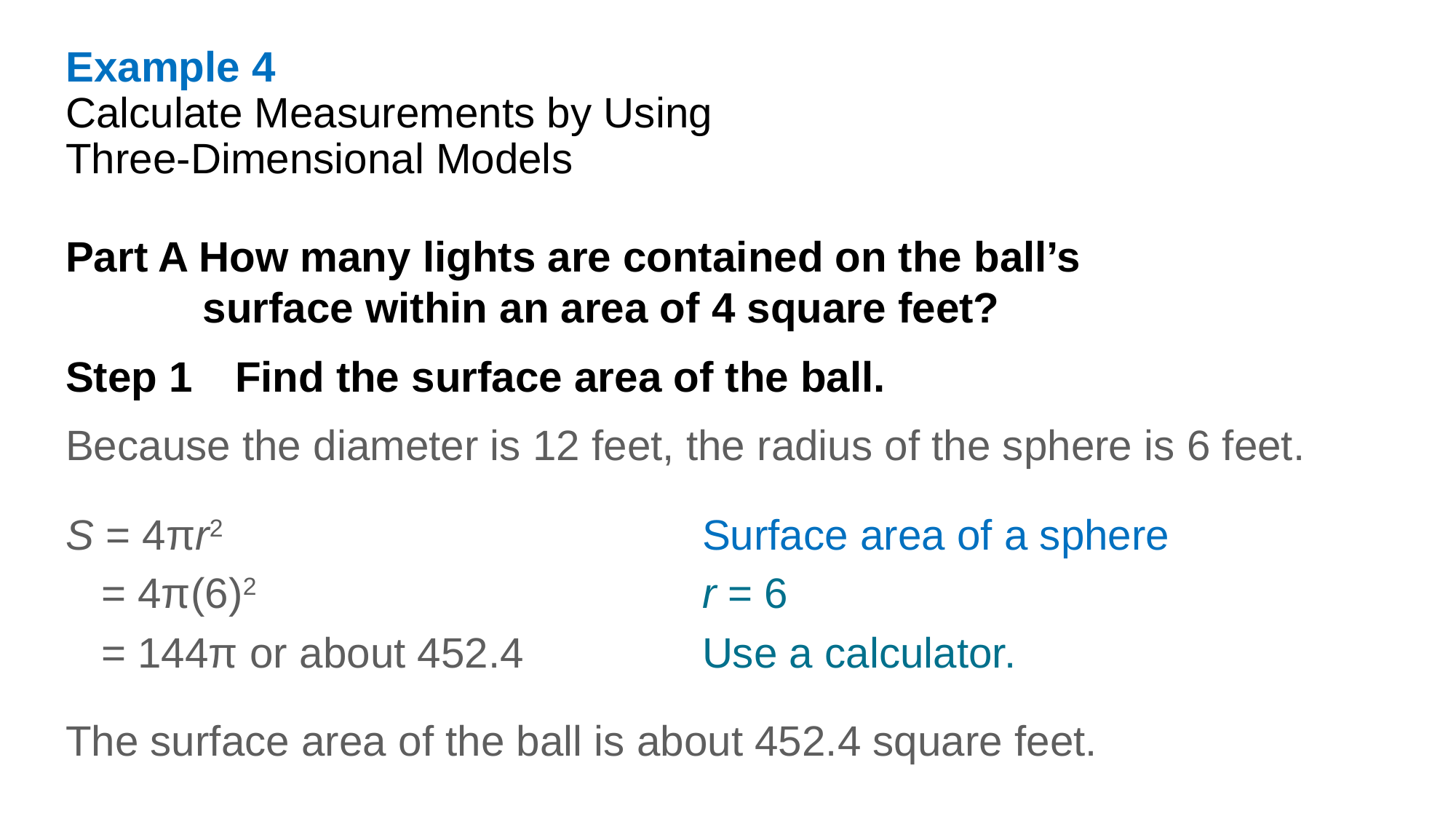

Example 4
Calculate Measurements by Using
Three-Dimensional Models
Part A How many lights are contained on the ball’s surface within an area of 4 square feet?
Step 1 Find the surface area of the ball.
Because the diameter is 12 feet, the radius of the sphere is 6 feet.
| S = 4πr2 | Surface area of a sphere |
| --- | --- |
| = 4π(6)2 | r = 6 |
| = 144π or about 452.4 | Use a calculator. |
The surface area of the ball is about 452.4 square feet.